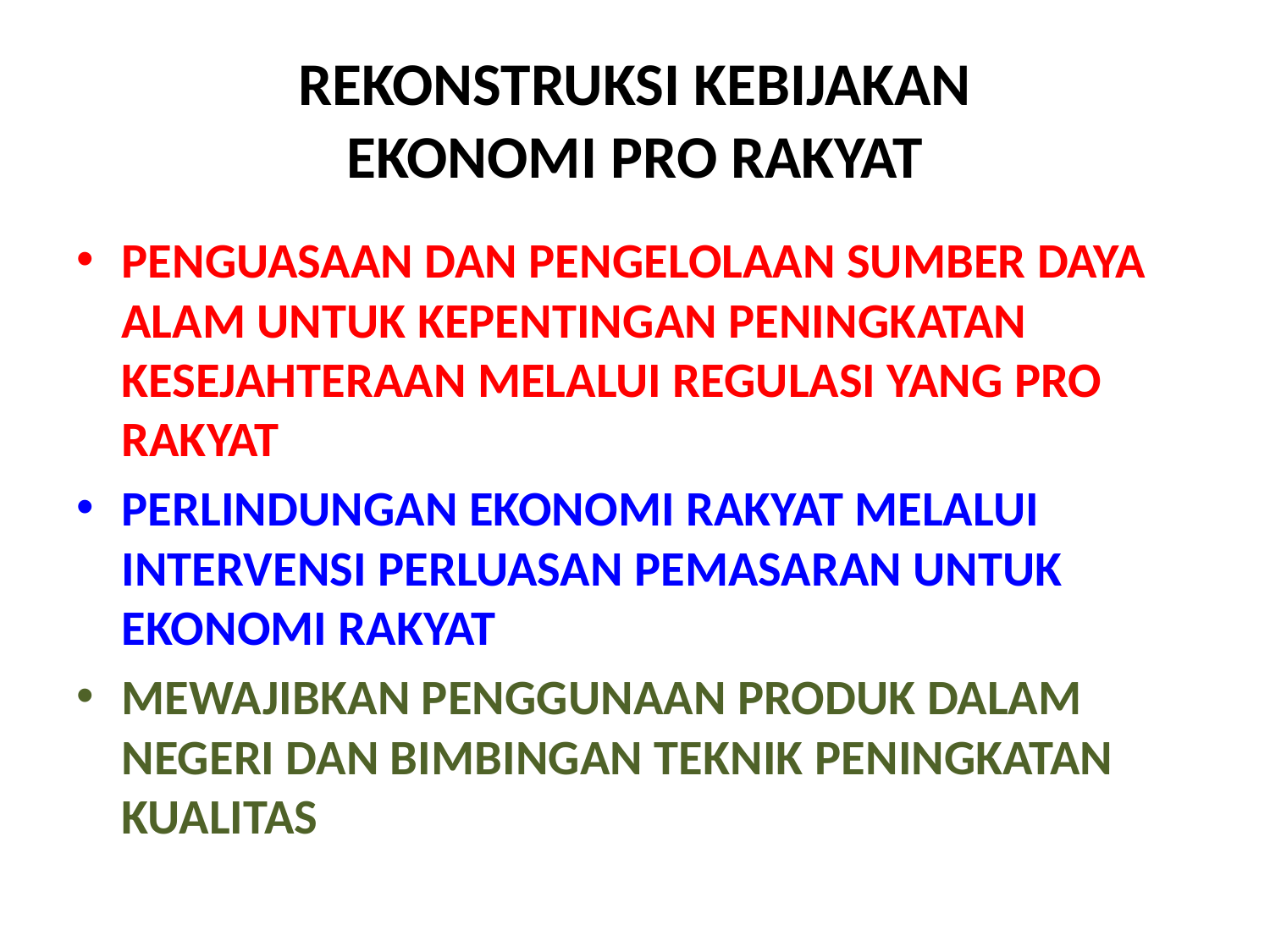

# REKONSTRUKSI KEBIJAKAN EKONOMI PRO RAKYAT
PENGUASAAN DAN PENGELOLAAN SUMBER DAYA ALAM UNTUK KEPENTINGAN PENINGKATAN KESEJAHTERAAN MELALUI REGULASI YANG PRO RAKYAT
PERLINDUNGAN EKONOMI RAKYAT MELALUI INTERVENSI PERLUASAN PEMASARAN UNTUK EKONOMI RAKYAT
MEWAJIBKAN PENGGUNAAN PRODUK DALAM NEGERI DAN BIMBINGAN TEKNIK PENINGKATAN KUALITAS